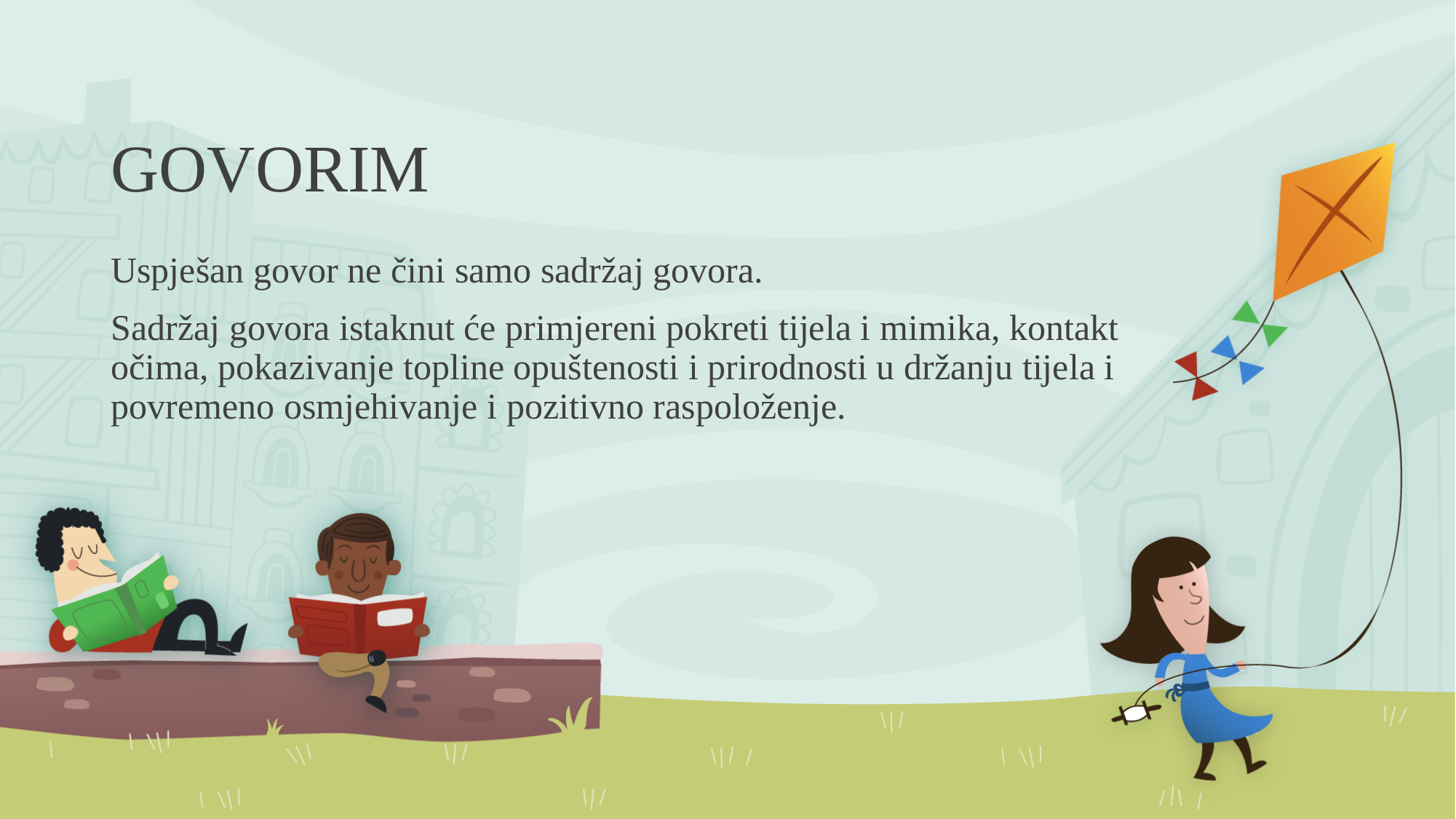

# GOVORIM
Uspješan govor ne čini samo sadržaj govora.
Sadržaj govora istaknut će primjereni pokreti tijela i mimika, kontakt očima, pokazivanje topline opuštenosti i prirodnosti u držanju tijela i povremeno osmjehivanje i pozitivno raspoloženje.